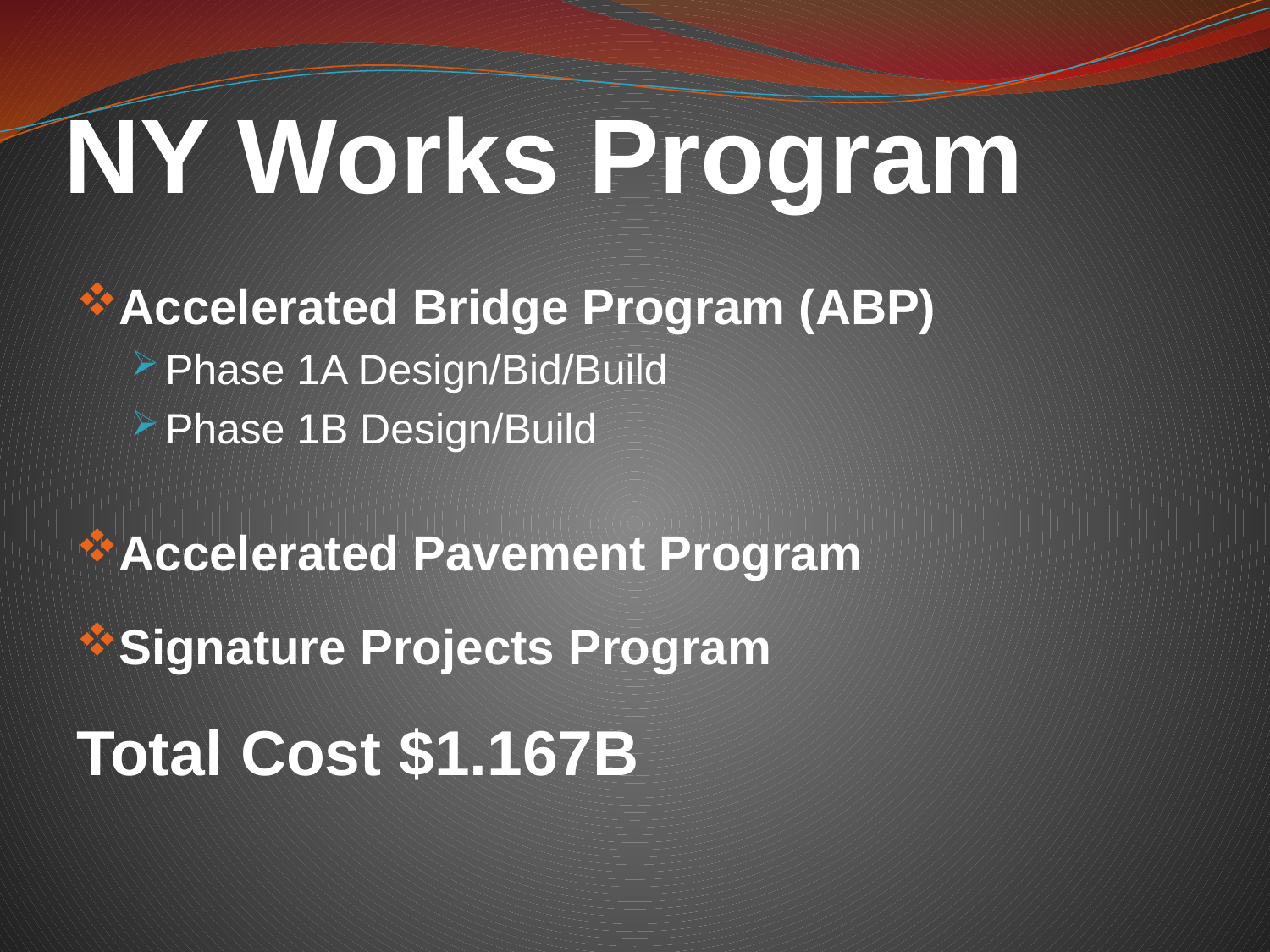

# NY Works Program
Accelerated Bridge Program (ABP)
Phase 1A Design/Bid/Build
Phase 1B Design/Build

Accelerated Pavement Program

Signature Projects Program

Total Cost $1.167B